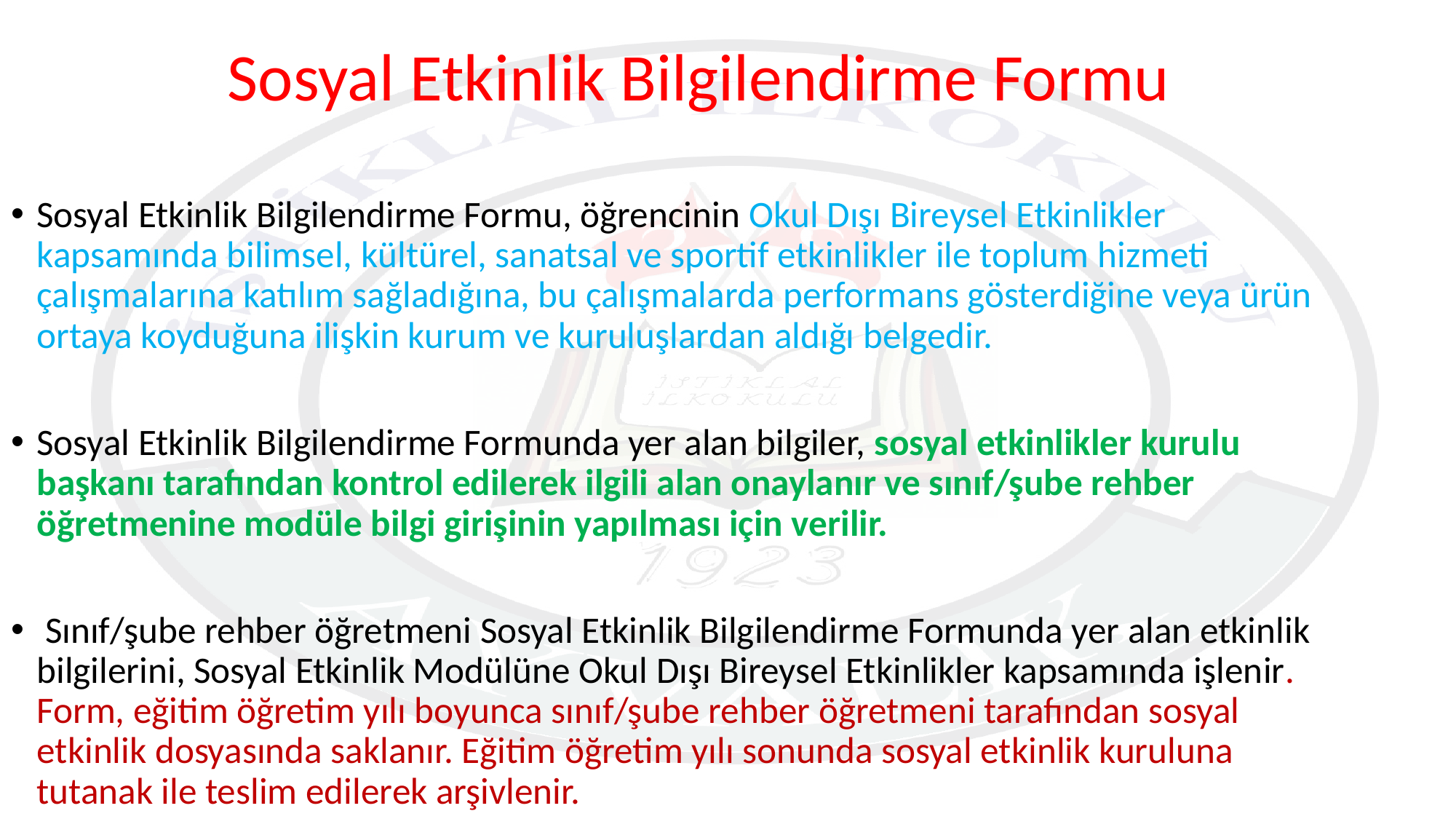

# Sosyal Etkinlik Bilgilendirme Formu

Sosyal Etkinlik Bilgilendirme Formu, öğrencinin Okul Dışı Bireysel Etkinlikler kapsamında bilimsel, kültürel, sanatsal ve sportif etkinlikler ile toplum hizmeti çalışmalarına katılım sağladığına, bu çalışmalarda performans gösterdiğine veya ürün ortaya koyduğuna ilişkin kurum ve kuruluşlardan aldığı belgedir.

Sosyal Etkinlik Bilgilendirme Formunda yer alan bilgiler, sosyal etkinlikler kurulu başkanı tarafından kontrol edilerek ilgili alan onaylanır ve sınıf/şube rehber öğretmenine modüle bilgi girişinin yapılması için verilir.

 Sınıf/şube rehber öğretmeni Sosyal Etkinlik Bilgilendirme Formunda yer alan etkinlik bilgilerini, Sosyal Etkinlik Modülüne Okul Dışı Bireysel Etkinlikler kapsamında işlenir. Form, eğitim öğretim yılı boyunca sınıf/şube rehber öğretmeni tarafından sosyal etkinlik dosyasında saklanır. Eğitim öğretim yılı sonunda sosyal etkinlik kuruluna tutanak ile teslim edilerek arşivlenir.